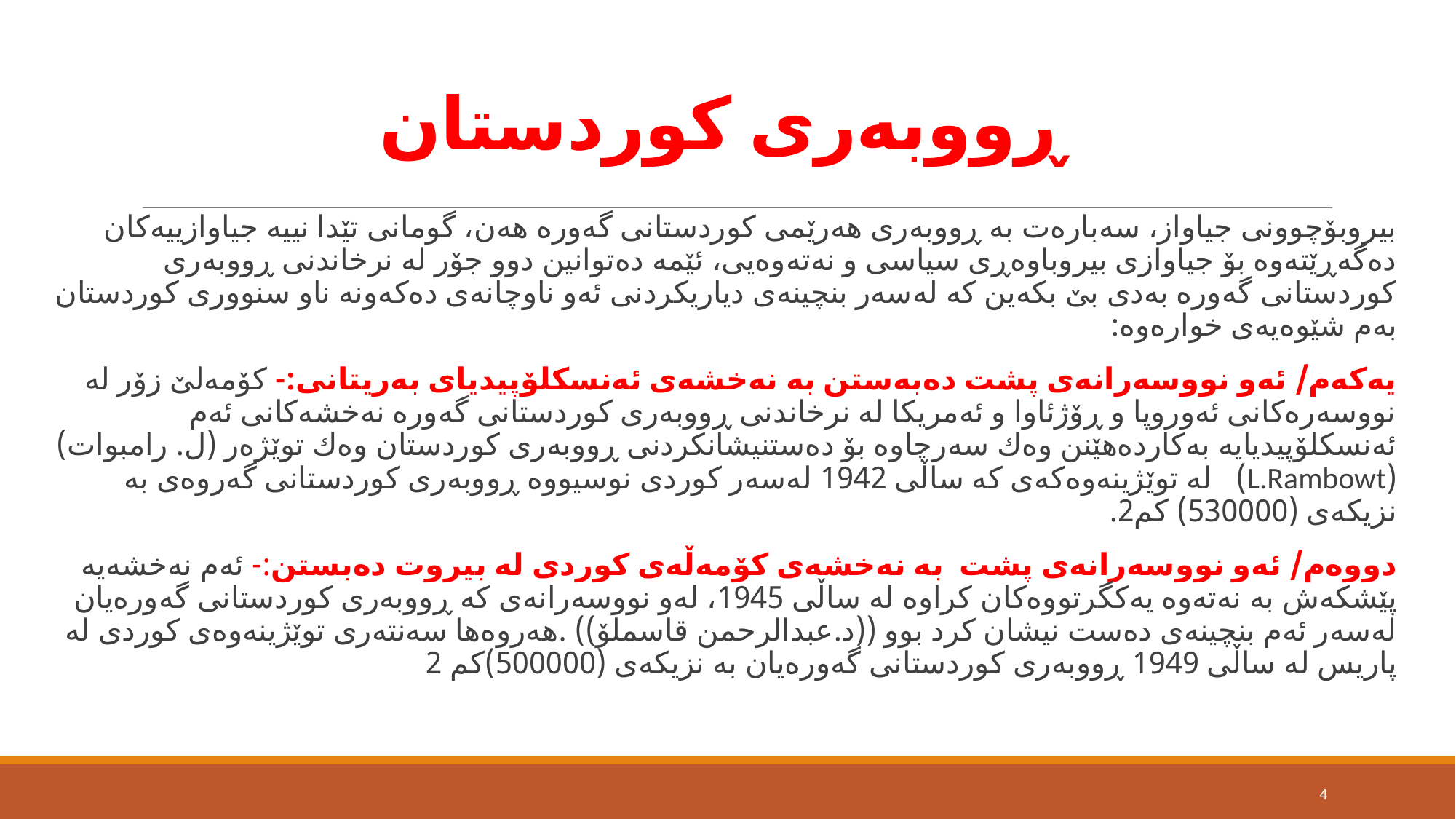

# ڕووبەری كوردستان
بیروبۆچوونی جیاواز، سەبارەت بە ڕووبەری هەرێمی کوردستانی گەورە هەن، گومانی تێدا نییە جیاوازییه‌كان دەگەڕێتەوە بۆ جیاوازی بیروباوەڕی سیاسی و نەتەوەیی، ئێمە دەتوانین دوو جۆر لە نرخاندنی ڕووبه‌ری كوردستانی گەورە بەدی بێ بكەین كە لەسەر بنچینەی دیاریكردنی ئەو ناوچانەی دەكەونە ناو سنووری كوردستان بەم شێوەیەی خوارەوە:
یەكەم/ ئەو نووسەرانەی پشت دەبەستن بە نەخشەی ئەنسكلۆپیدیای به‌ریتانی:- كۆمەلێ زۆر لە نووسەرەكانی ئەوروپا و ڕۆژئاوا و ئەمریكا لە نرخاندنی ڕووبه‌ری كوردستانی گەورە نەخشەكانی ئەم ئەنسكلۆپیدیایە بەكاردەهێنن وەك سەرچاوە بۆ دەستنیشانكردنی ڕووبه‌ری كوردستان وەك توێژەر (ل. رامبوات) (L.Rambowt)   لە توێژینەوەكەی كە ساڵی 1942 لەسەر كوردی نوسیووە ڕووبه‌ری كوردستانی گەروەی بە نزیكەی (530000) كم2.
دووەم/ ئەو نووسەرانەی پشت  بە نەخشەی كۆمەڵەی كوردی لە بیروت دەبستن:- ئەم نەخشەیە پێشكەش بە نەتەوە یەكگرتووەكان کراوە لە ساڵی 1945، لەو نووسەرانەی كە ڕووبه‌ری كوردستانی گەورەیان لەسەر ئەم بنچینەی دەست نیشان كرد بوو ((د.عبدالرحمن قاسملۆ)) .هەروەها سەنتەری توێژینەوەی كوردی لە پاریس لە ساڵی 1949 ڕووبه‌ری كوردستانی گەورەیان بە نزیكەی (500000)كم 2

4